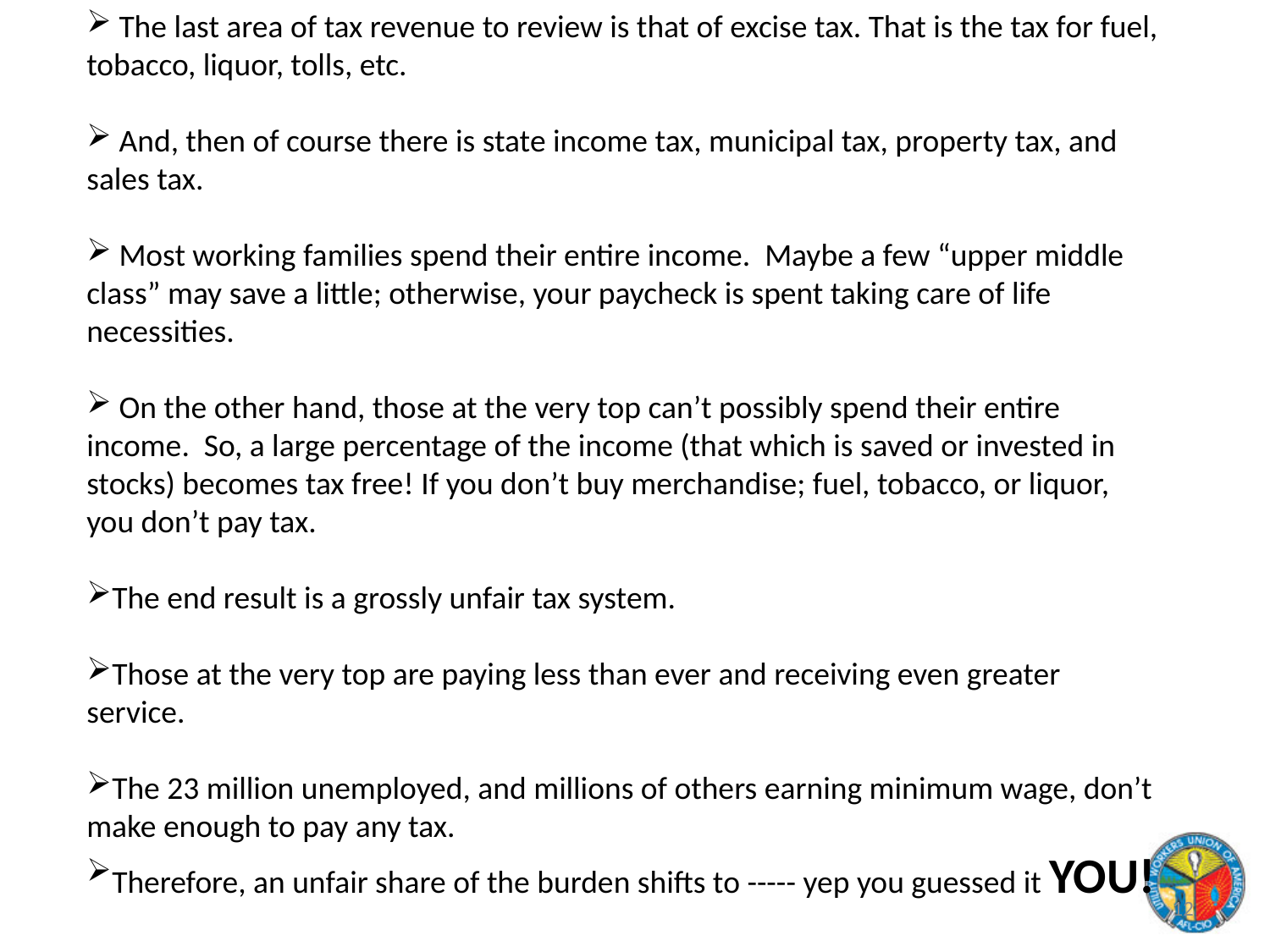

The last area of tax revenue to review is that of excise tax. That is the tax for fuel, tobacco, liquor, tolls, etc.

 And, then of course there is state income tax, municipal tax, property tax, and sales tax.

 Most working families spend their entire income.  Maybe a few “upper middle class” may save a little; otherwise, your paycheck is spent taking care of life necessities.

 On the other hand, those at the very top can’t possibly spend their entire income.  So, a large percentage of the income (that which is saved or invested in stocks) becomes tax free! If you don’t buy merchandise; fuel, tobacco, or liquor, you don’t pay tax.

The end result is a grossly unfair tax system.

Those at the very top are paying less than ever and receiving even greater service.

The 23 million unemployed, and millions of others earning minimum wage, don’t make enough to pay any tax.
Therefore, an unfair share of the burden shifts to ----- yep you guessed it YOU!
12